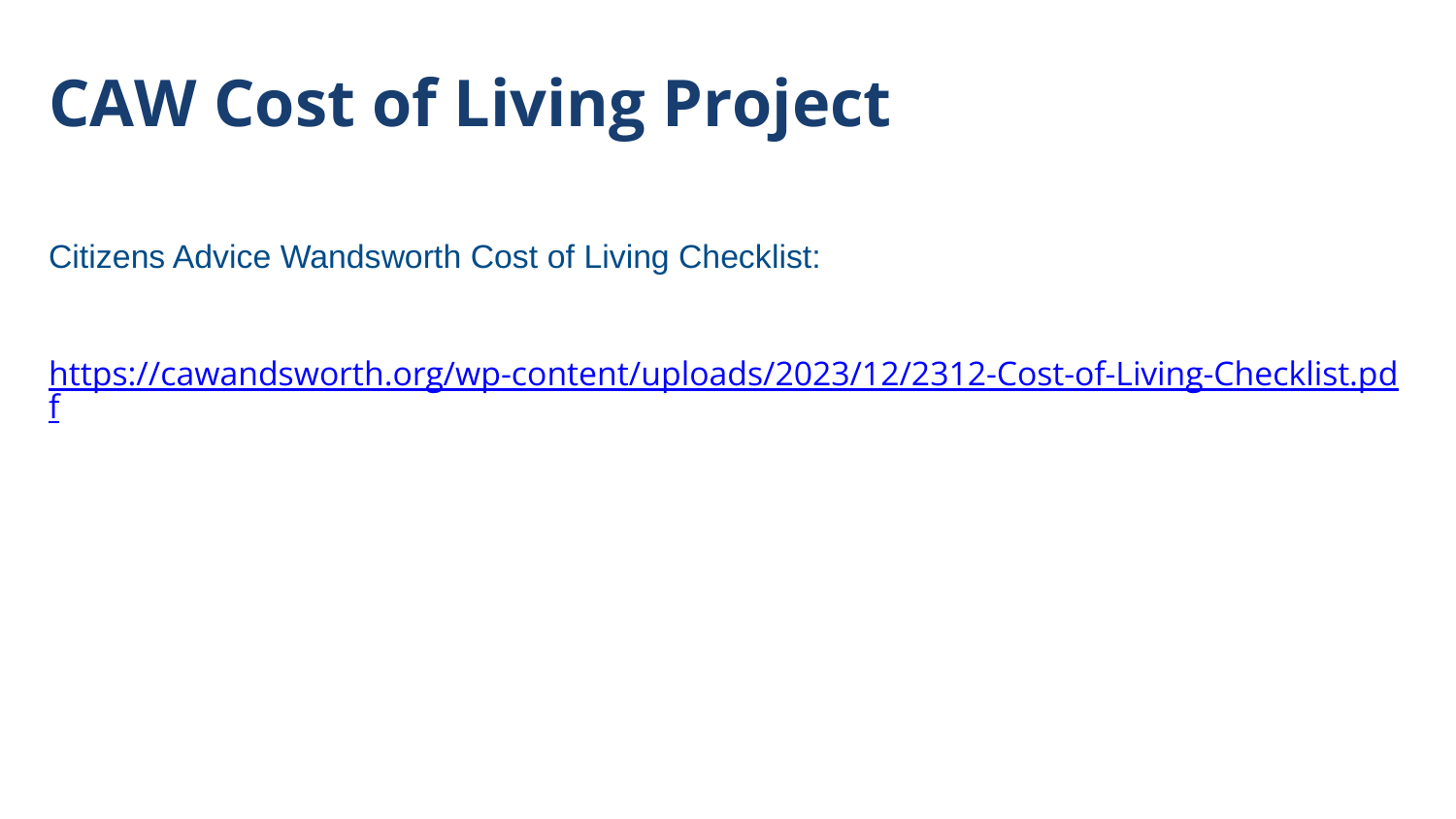

# CAW Cost of Living Project

Citizens Advice Wandsworth Cost of Living Checklist:

https://cawandsworth.org/wp-content/uploads/2023/12/2312-Cost-of-Living-Checklist.pdf